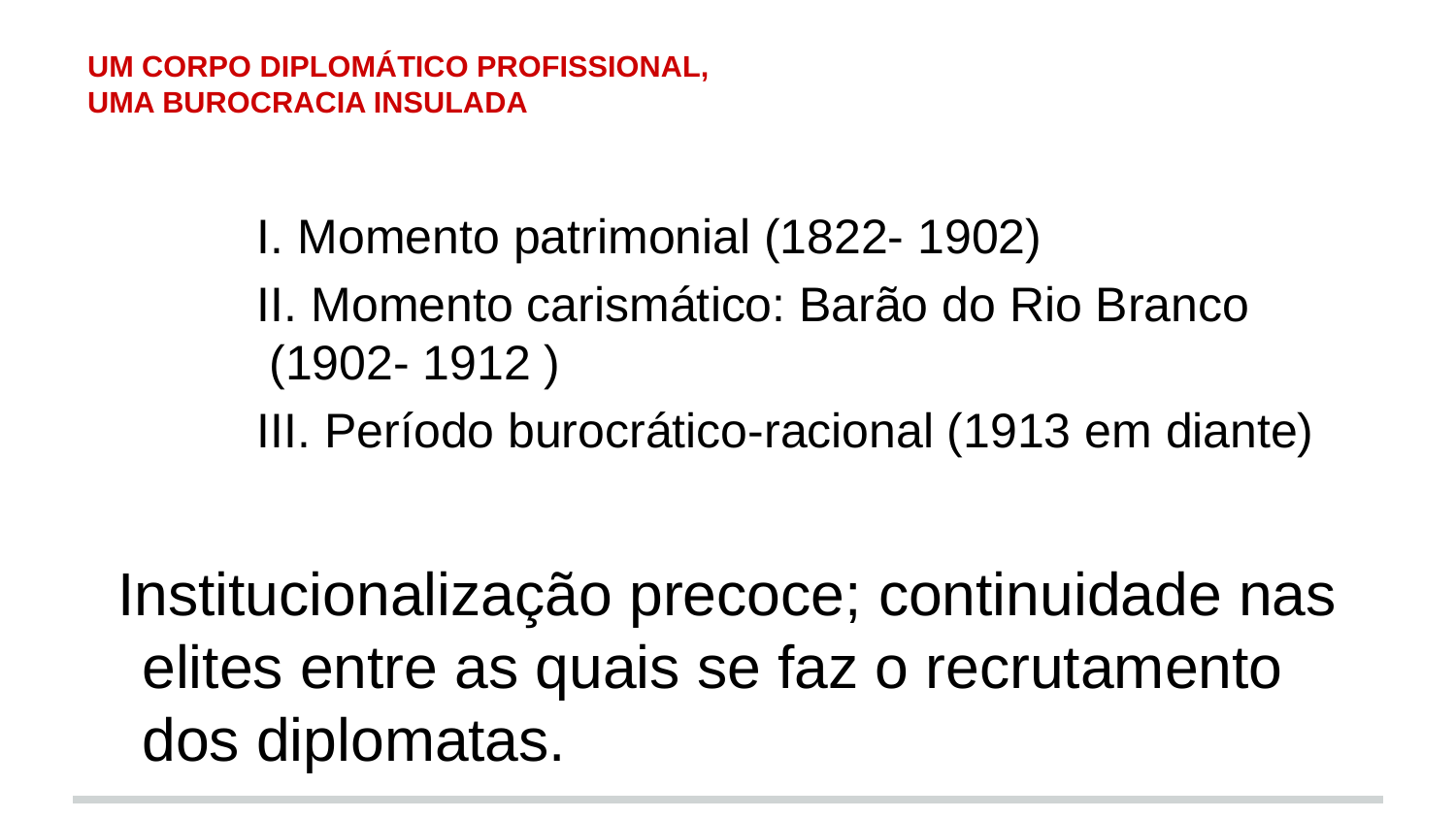

# Um corpo diplomático profissional, uma burocracia insulada
I. Momento patrimonial (1822- 1902)
II. Momento carismático: Barão do Rio Branco (1902- 1912 )
III. Período burocrático-racional (1913 em diante)

Institucionalização precoce; continuidade nas elites entre as quais se faz o recrutamento dos diplomatas.